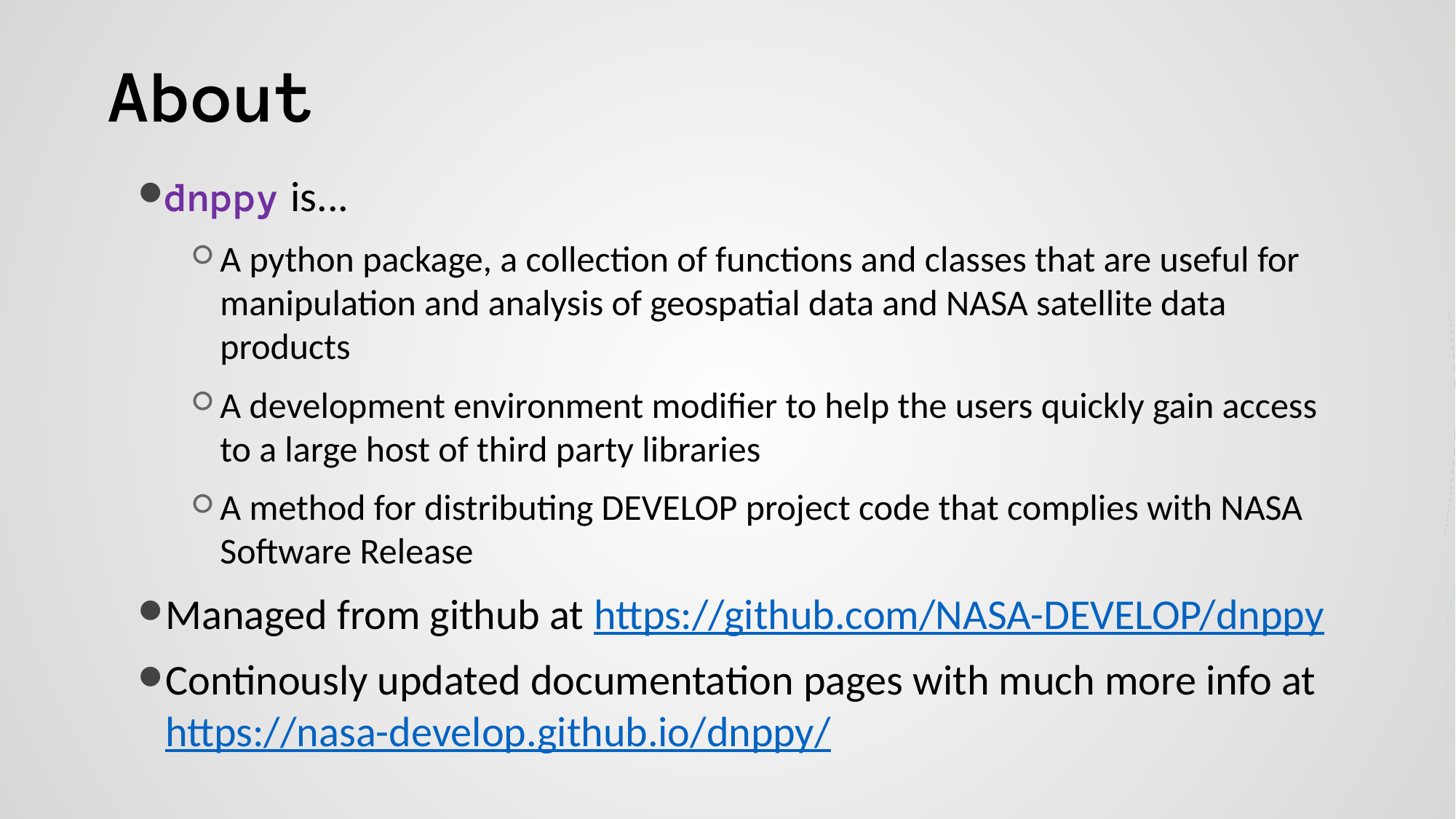

# About
dnppy is...
A python package, a collection of functions and classes that are useful for manipulation and analysis of geospatial data and NASA satellite data products
A development environment modifier to help the users quickly gain access to a large host of third party libraries
A method for distributing DEVELOP project code that complies with NASA Software Release
Managed from github at https://github.com/NASA-DEVELOP/dnppy
Continously updated documentation pages with much more info at https://nasa-develop.github.io/dnppy/